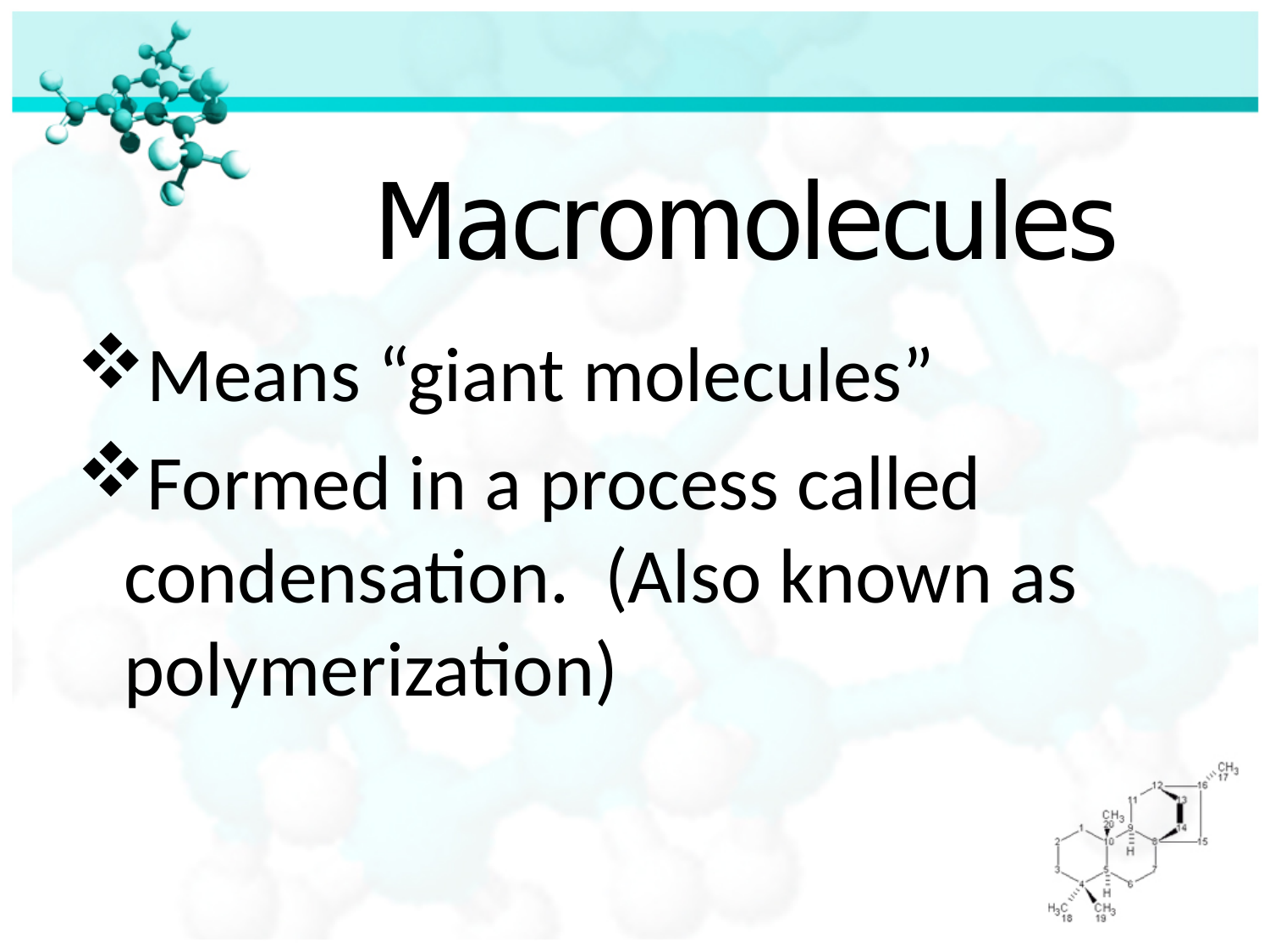

# Macromolecules
Means “giant molecules”
Formed in a process called condensation.  (Also known as polymerization)